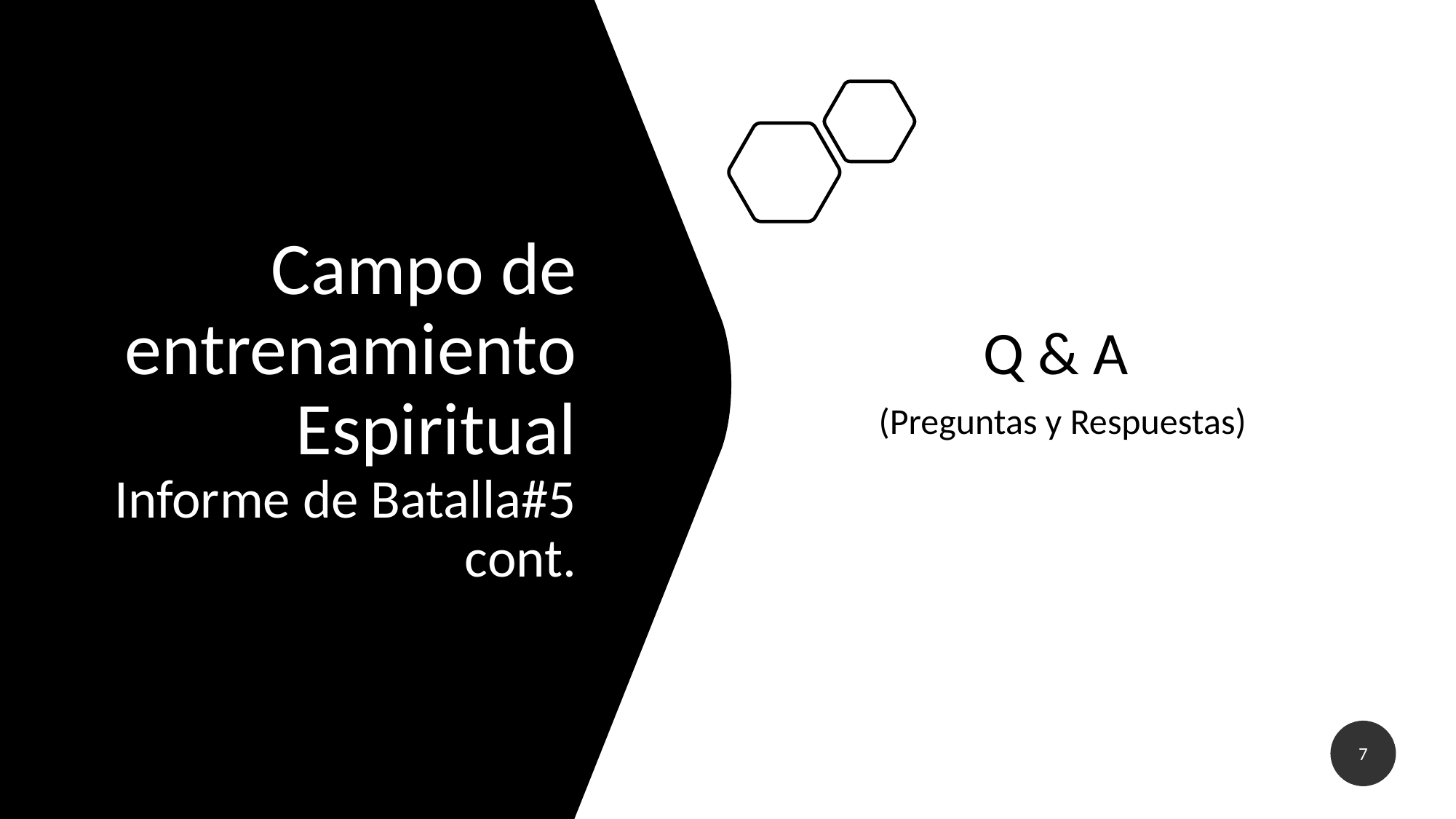

# Campo de entrenamiento Espiritual Informe de Batalla#5 cont.
Q & A
(Preguntas y Respuestas)

7